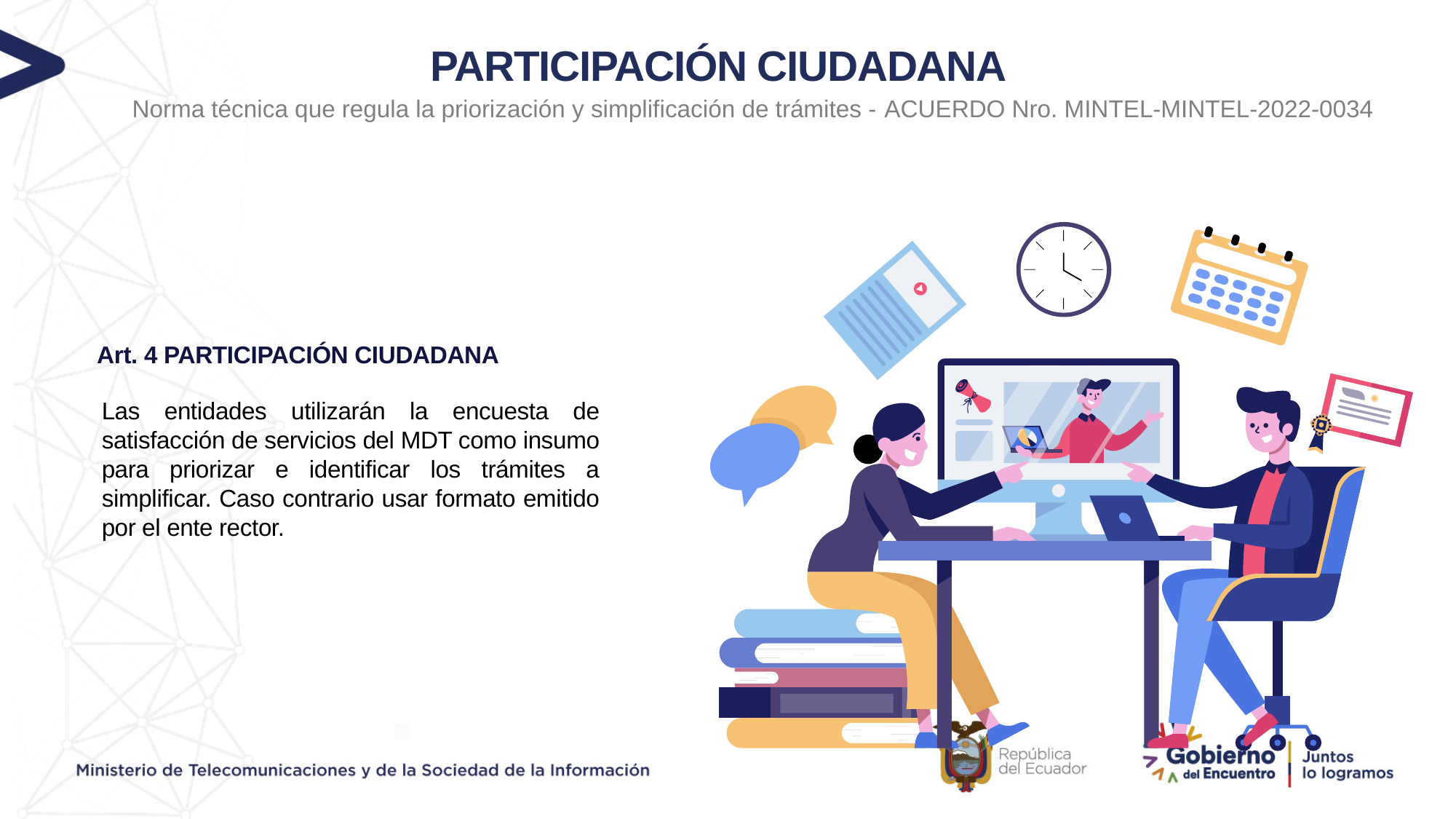

PARTICIPACIÓN CIUDADANA
Norma técnica que regula la priorización y simplificación de trámites - ACUERDO Nro. MINTEL-MINTEL-2022-0034

Art. 4 PARTICIPACIÓN CIUDADANA
Las entidades utilizarán la encuesta de satisfacción de servicios del MDT como insumo para priorizar e identificar los trámites a simplificar. Caso contrario usar formato emitido por el ente rector.